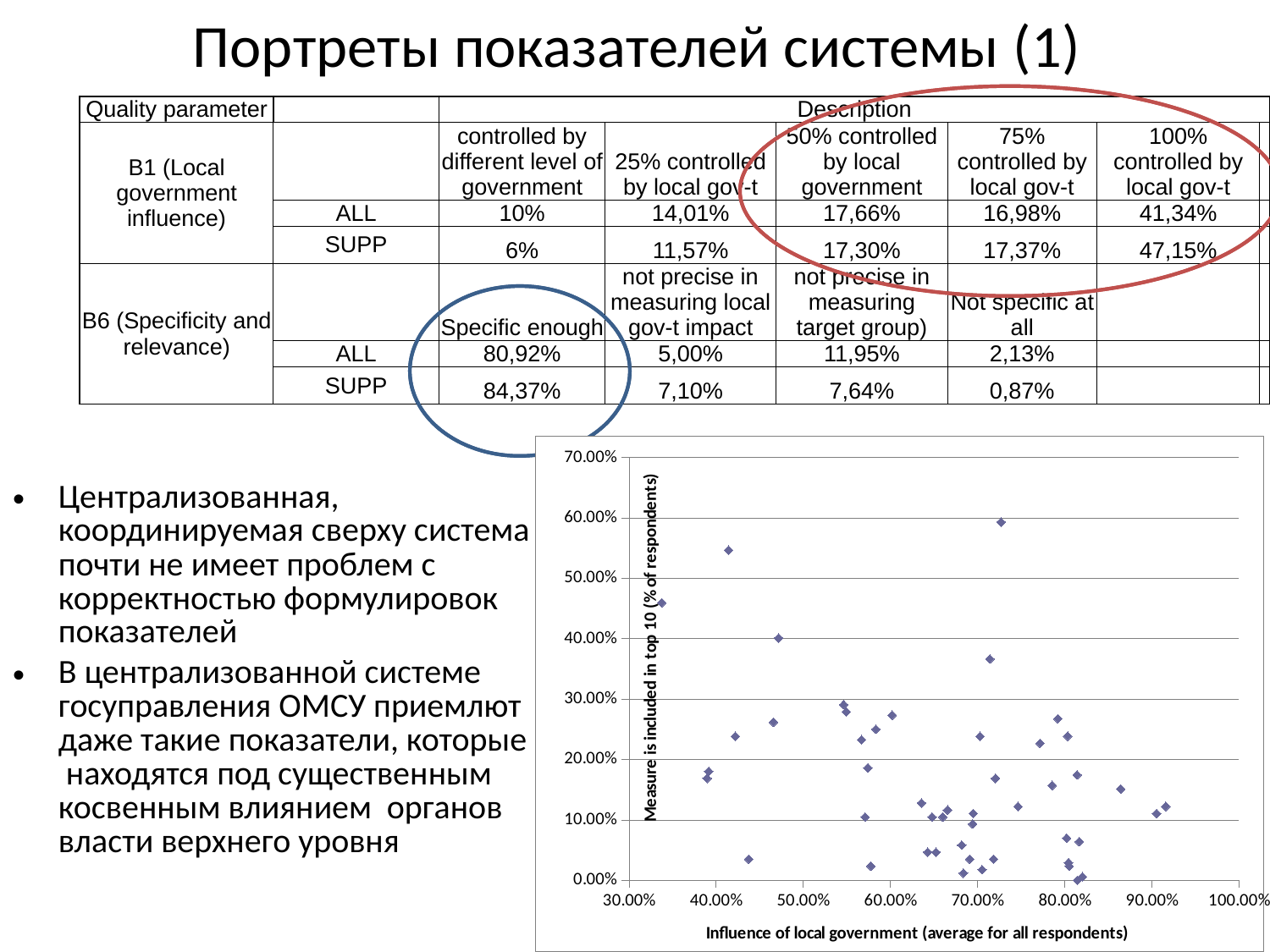

# Портреты показателей системы (1)

| Quality parameter |  | Description |  |  |  |  |  |
| --- | --- | --- | --- | --- | --- | --- | --- |
| В1 (Local government influence) |  | controlled by different level of government | 25% controlled by local gov-t | 50% controlled by local government | 75% controlled by local gov-t | 100% controlled by local gov-t |  |
|  | ALL | 10% | 14,01% | 17,66% | 16,98% | 41,34% |  |
|  | SUPP | 6% | 11,57% | 17,30% | 17,37% | 47,15% |  |
| В6 (Specificity and relevance) |  | Specific enough | not precise in measuring local gov-t impact | not precise in measuring target group) | Not specific at all |  |  |
|  | ALL | 80,92% | 5,00% | 11,95% | 2,13% |  |  |
|  | SUPP | 84,37% | 7,10% | 7,64% | 0,87% |  |  |

### Chart

| Category |  |
|---|---|
Централизованная, координируемая сверху система почти не имеет проблем с корректностью формулировок показателей
В централизованной системе госуправления ОМСУ приемлют даже такие показатели, которые  находятся под существенным косвенным влиянием  органов власти верхнего уровня